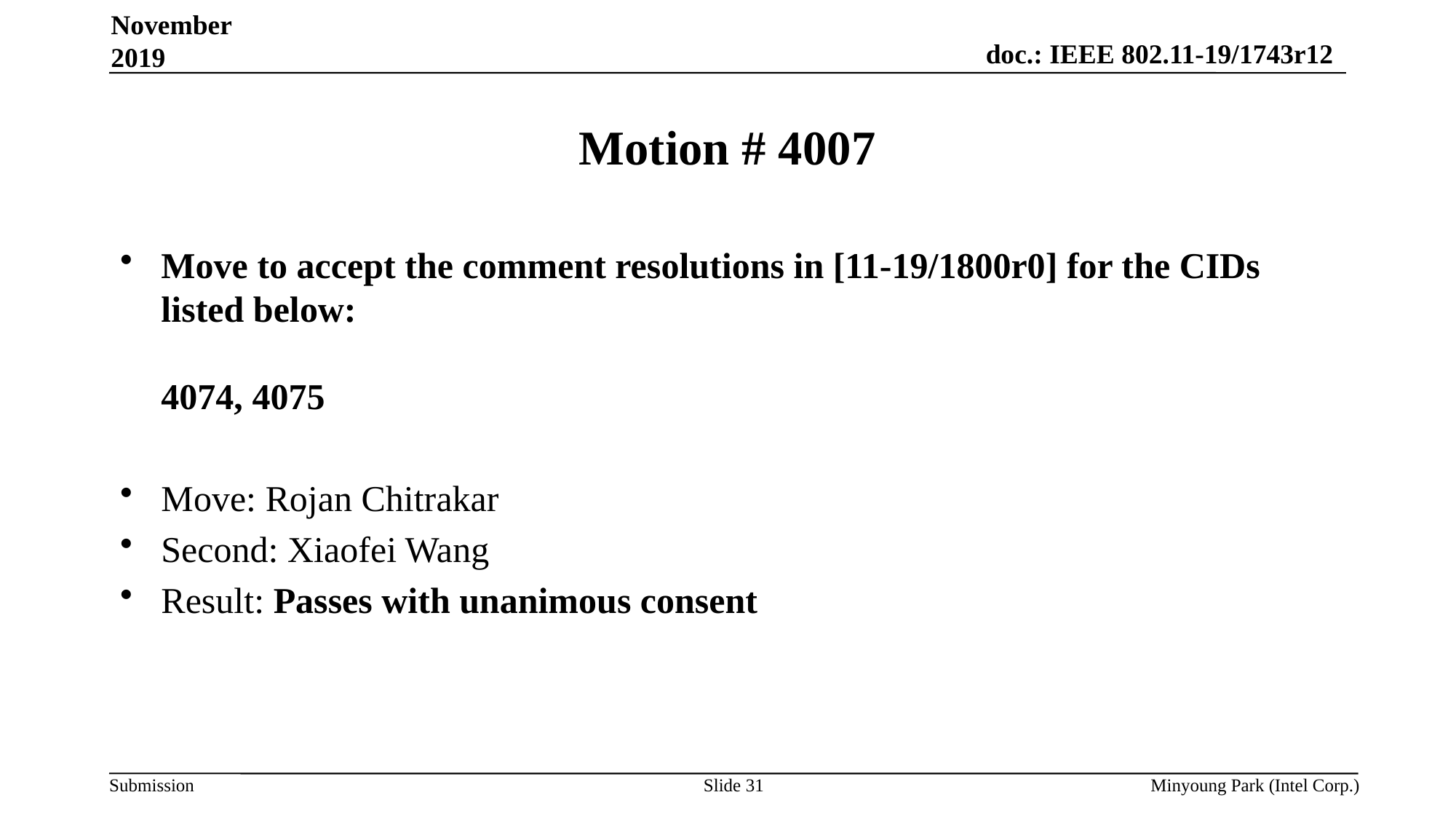

November 2019
# Motion # 4007
Move to accept the comment resolutions in [11-19/1800r0] for the CIDs listed below:
4074, 4075

Move: Rojan Chitrakar
Second: Xiaofei Wang
Result: Passes with unanimous consent

Slide 31
Minyoung Park (Intel Corp.)